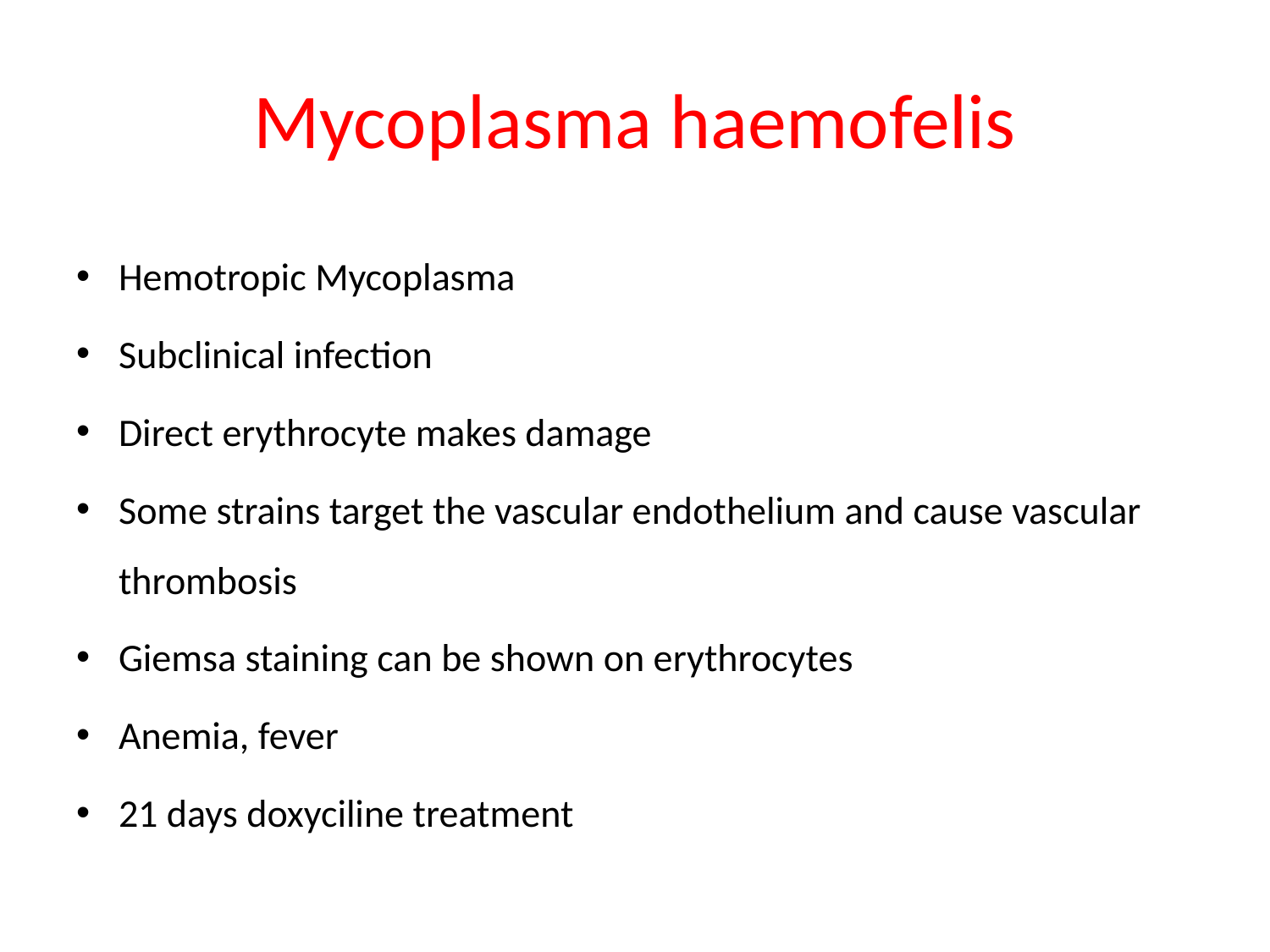

# Mycoplasma haemofelis
Hemotropic Mycoplasma
Subclinical infection
Direct erythrocyte makes damage
Some strains target the vascular endothelium and cause vascular thrombosis
Giemsa staining can be shown on erythrocytes
Anemia, fever
21 days doxyciline treatment